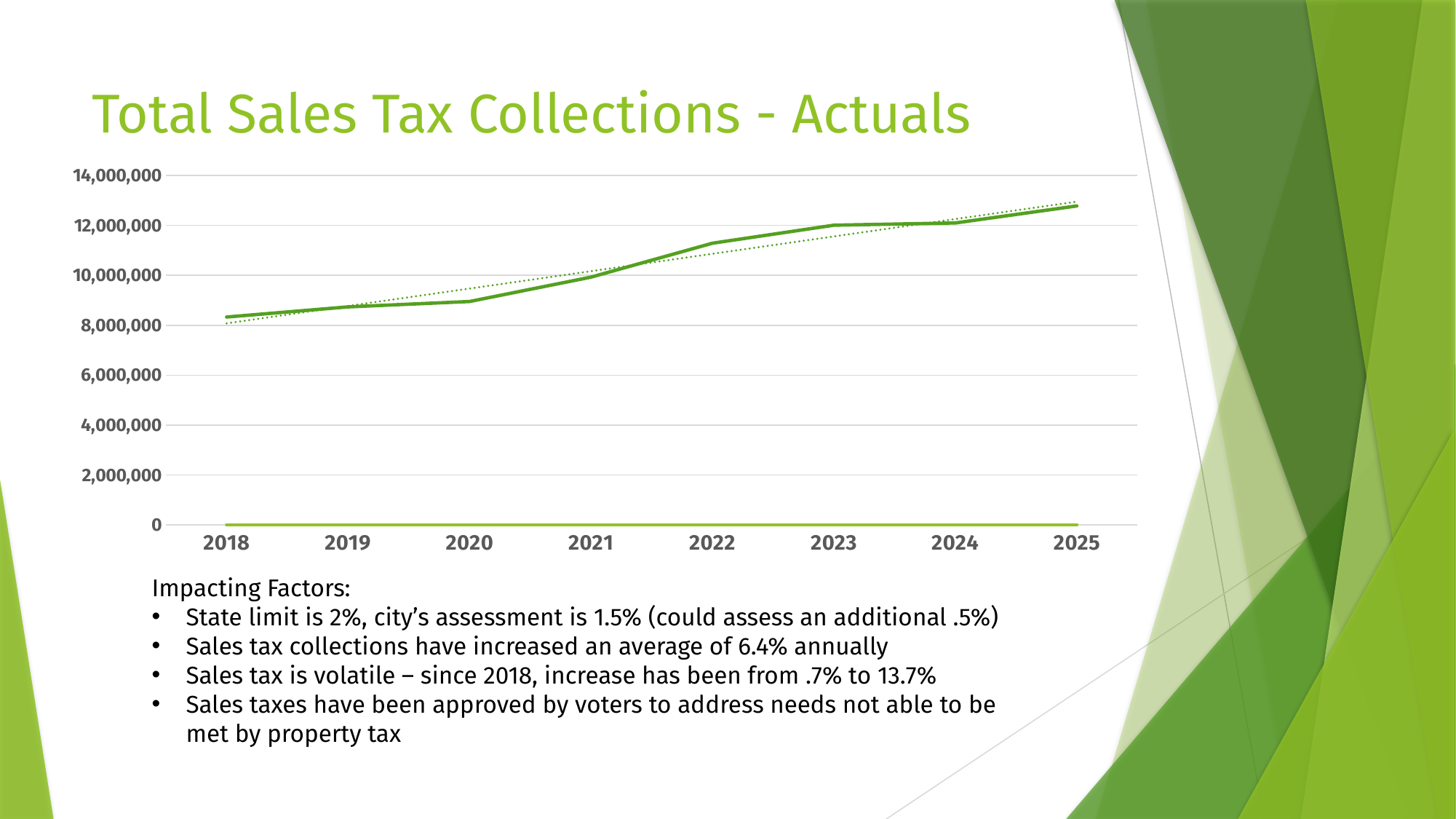

# Total Sales Tax Collections - Actuals

### Chart

| Category |  |  |
|---|---|---|
| 2018 | 2018.0 | 8330527.970000001 |
| 2019 | 2019.0 | 8736554.26 |
| 2020 | 2020.0 | 8951574.879999999 |
| 2021 | 2021.0 | 9928820.76 |
| 2022 | 2022.0 | 11288627.870000001 |
| 2023 | 2023.0 | 12010126.350000001 |
| 2024 | 2024.0 | 12098666.24 |
| 2025 | 2025.0 | 12781661.440000001 |
Impacting Factors:
State limit is 2%, city’s assessment is 1.5% (could assess an additional .5%)
Sales tax collections have increased an average of 6.4% annually
Sales tax is volatile – since 2018, increase has been from .7% to 13.7%
Sales taxes have been approved by voters to address needs not able to be met by property tax